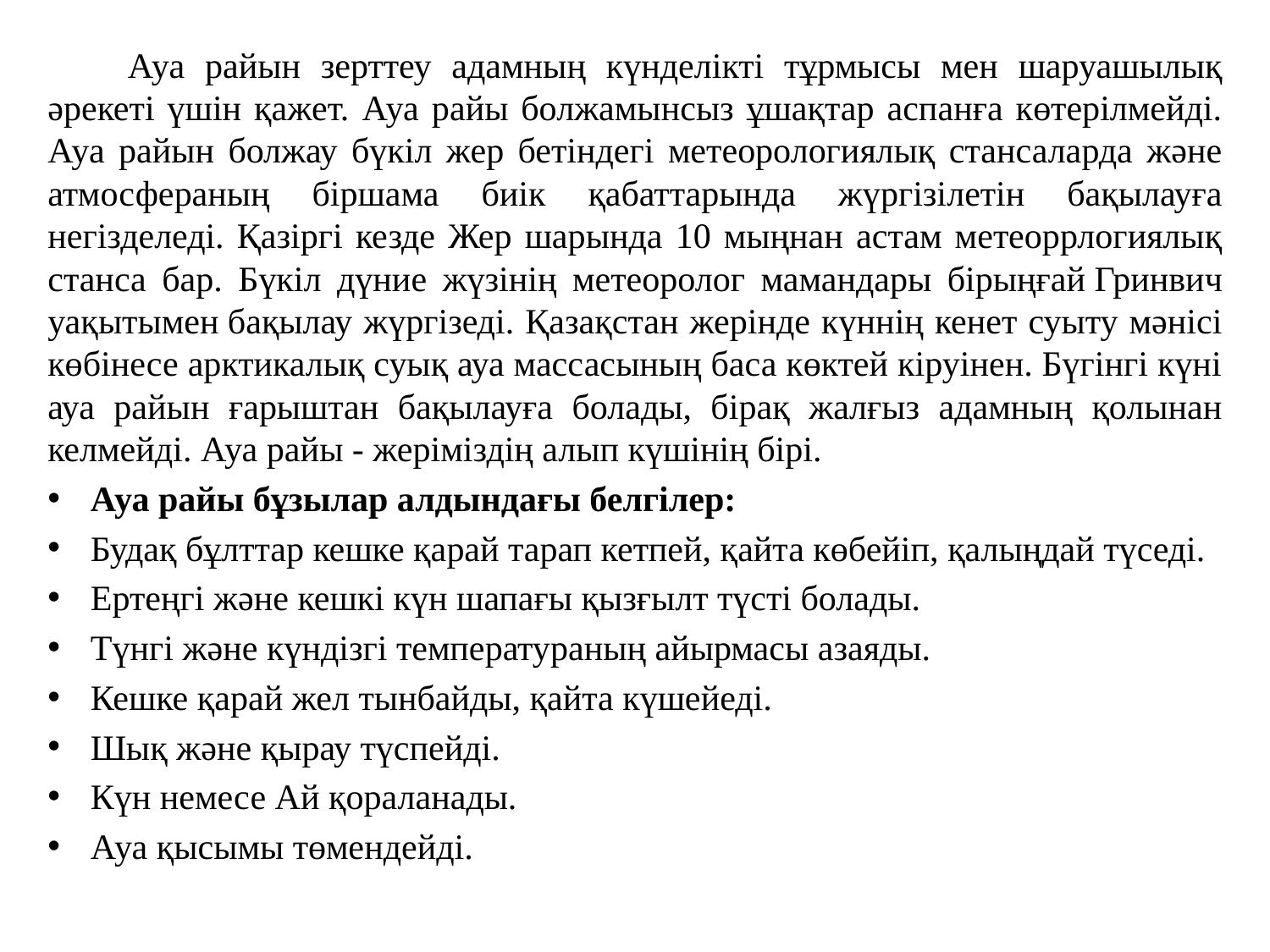

Ауа райын зерттеу адамның күнделікті тұрмысы мен шаруашылық әрекеті үшін қажет. Ауа райы болжамынсыз ұшақтар аспанға көтерілмейді. Ауа райын болжау бүкіл жер бетіндегі метеорологиялық стансаларда және атмосфераның біршама биік қабаттарында жүргізілетін бақылауға негізделеді. Қазіргі кезде Жер шарында 10 мыңнан астам метеоррлогиялық станса бар. Бүкіл дүние жүзінің метеоролог мамандары бірыңғай Гринвич уақытымен бақылау жүргізеді. Қазақстан жерінде күннің кенет суыту мәнісі көбінесе арктикалық суық ауа массасының баса көктей кіруінен. Бүгінгі күні ауа райын ғарыштан бақылауға болады, бірақ жалғыз адамның қолынан келмейді. Ауа райы - жеріміздің алып күшінің бірі.
Ауа райы бұзылар алдындағы белгілер:
Будақ бұлттар кешке қарай тарап кетпей, қайта көбейіп, қалыңдай түседі.
Ертеңгі және кешкі күн шапағы қызғылт түсті болады.
Түнгі және күндізгі температураның айырмасы азаяды.
Кешке қарай жел тынбайды, қайта күшейеді.
Шық және қырау түспейді.
Күн немесе Ай қораланады.
Ауа қысымы төмендейді.